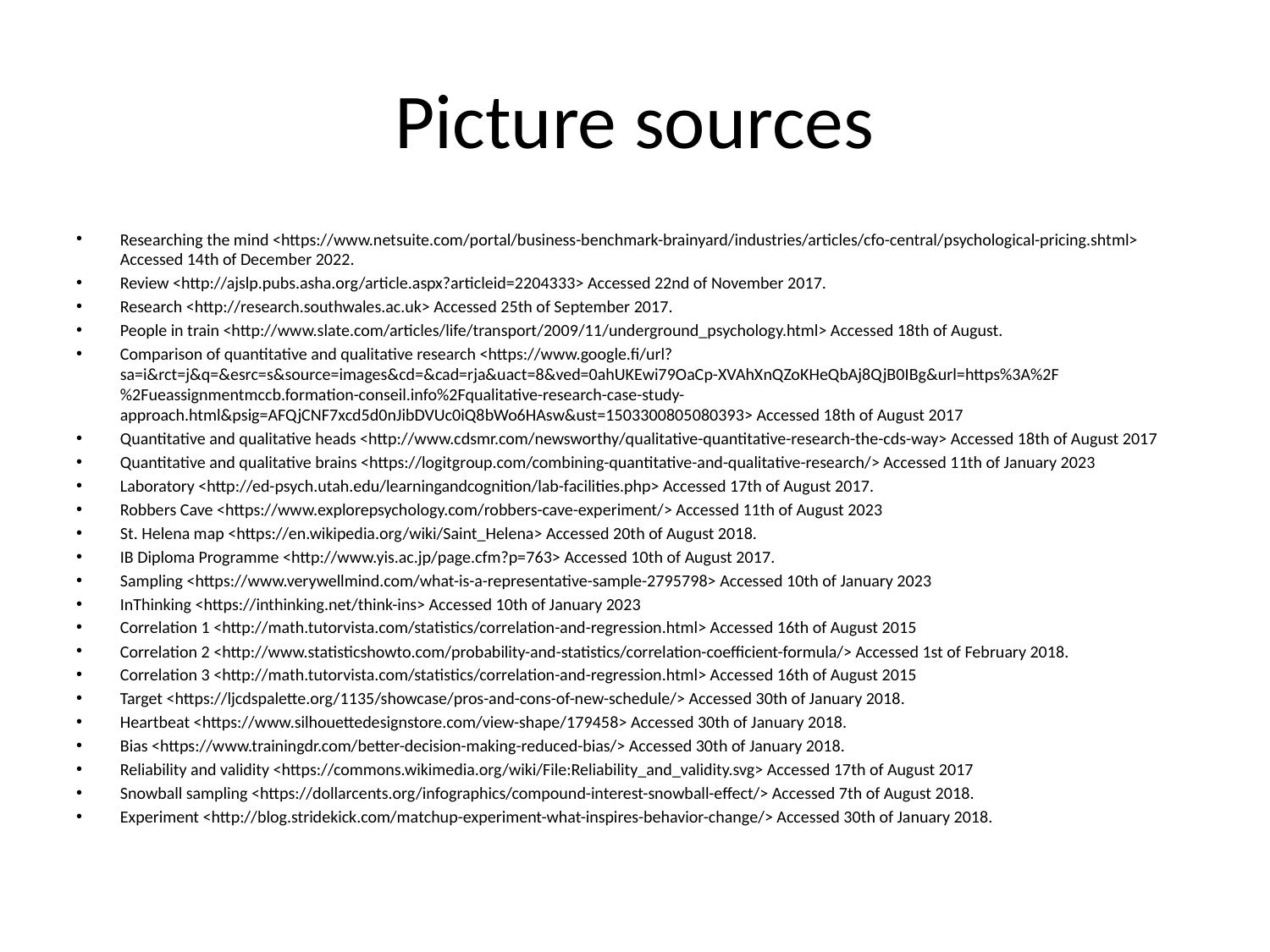

# Picture sources
Researching the mind <https://www.netsuite.com/portal/business-benchmark-brainyard/industries/articles/cfo-central/psychological-pricing.shtml> Accessed 14th of December 2022.
Review <http://ajslp.pubs.asha.org/article.aspx?articleid=2204333> Accessed 22nd of November 2017.
Research <http://research.southwales.ac.uk> Accessed 25th of September 2017.
People in train <http://www.slate.com/articles/life/transport/2009/11/underground_psychology.html> Accessed 18th of August.
Comparison of quantitative and qualitative research <https://www.google.fi/url?sa=i&rct=j&q=&esrc=s&source=images&cd=&cad=rja&uact=8&ved=0ahUKEwi79OaCp-XVAhXnQZoKHeQbAj8QjB0IBg&url=https%3A%2F%2Fueassignmentmccb.formation-conseil.info%2Fqualitative-research-case-study-approach.html&psig=AFQjCNF7xcd5d0nJibDVUc0iQ8bWo6HAsw&ust=1503300805080393> Accessed 18th of August 2017
Quantitative and qualitative heads <http://www.cdsmr.com/newsworthy/qualitative-quantitative-research-the-cds-way> Accessed 18th of August 2017
Quantitative and qualitative brains <https://logitgroup.com/combining-quantitative-and-qualitative-research/> Accessed 11th of January 2023
Laboratory <http://ed-psych.utah.edu/learningandcognition/lab-facilities.php> Accessed 17th of August 2017.
Robbers Cave <https://www.explorepsychology.com/robbers-cave-experiment/> Accessed 11th of August 2023
St. Helena map <https://en.wikipedia.org/wiki/Saint_Helena> Accessed 20th of August 2018.
IB Diploma Programme <http://www.yis.ac.jp/page.cfm?p=763> Accessed 10th of August 2017.
Sampling <https://www.verywellmind.com/what-is-a-representative-sample-2795798> Accessed 10th of January 2023
InThinking <https://inthinking.net/think-ins> Accessed 10th of January 2023
Correlation 1 <http://math.tutorvista.com/statistics/correlation-and-regression.html> Accessed 16th of August 2015
Correlation 2 <http://www.statisticshowto.com/probability-and-statistics/correlation-coefficient-formula/> Accessed 1st of February 2018.
Correlation 3 <http://math.tutorvista.com/statistics/correlation-and-regression.html> Accessed 16th of August 2015
Target <https://ljcdspalette.org/1135/showcase/pros-and-cons-of-new-schedule/> Accessed 30th of January 2018.
Heartbeat <https://www.silhouettedesignstore.com/view-shape/179458> Accessed 30th of January 2018.
Bias <https://www.trainingdr.com/better-decision-making-reduced-bias/> Accessed 30th of January 2018.
Reliability and validity <https://commons.wikimedia.org/wiki/File:Reliability_and_validity.svg> Accessed 17th of August 2017
Snowball sampling <https://dollarcents.org/infographics/compound-interest-snowball-effect/> Accessed 7th of August 2018.
Experiment <http://blog.stridekick.com/matchup-experiment-what-inspires-behavior-change/> Accessed 30th of January 2018.